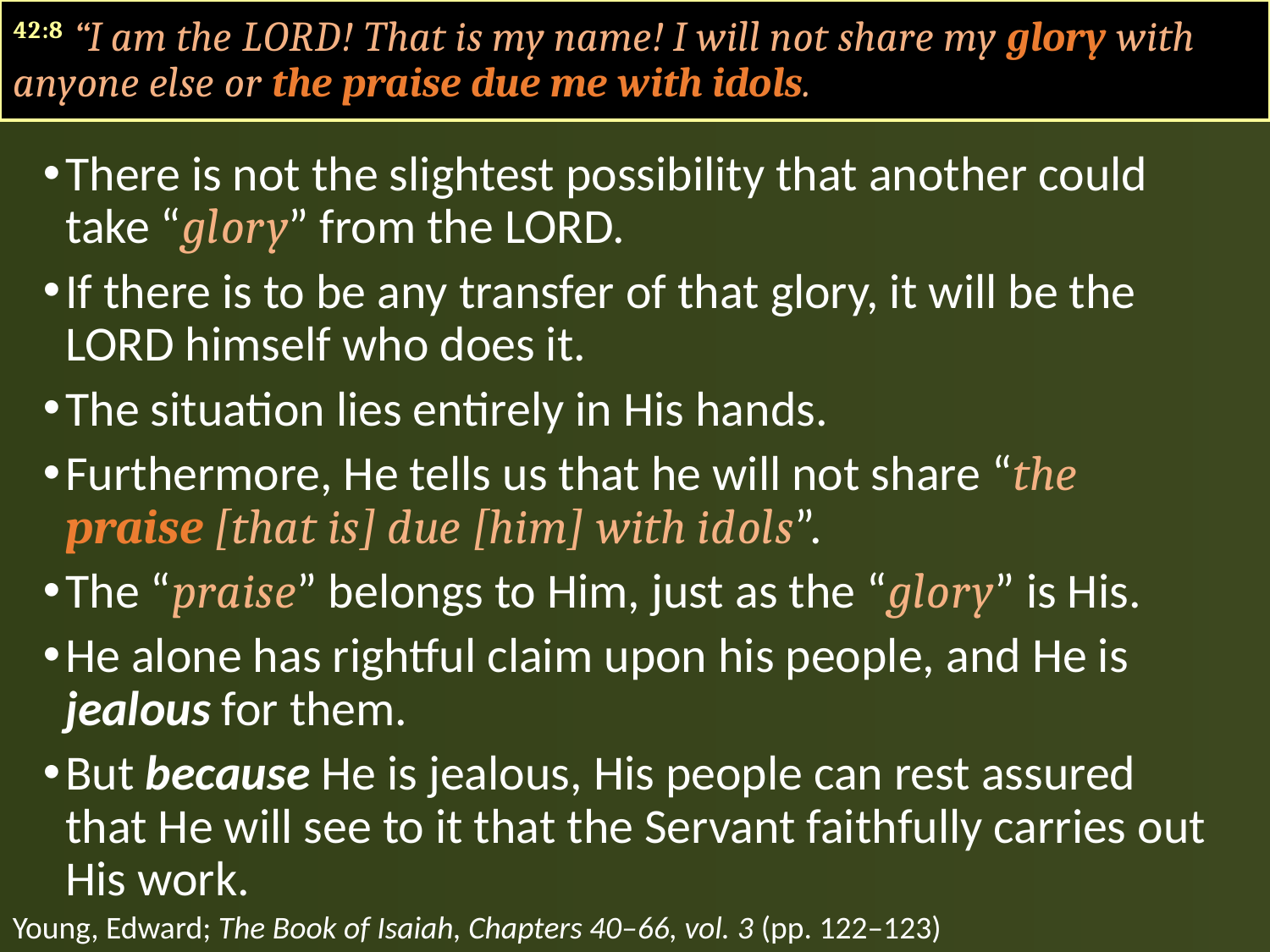

42:8 “I am the LORD! That is my name! I will not share my glory with anyone else or the praise due me with idols.
There is not the slightest possibility that another could take “glory” from the LORD.
If there is to be any transfer of that glory, it will be the LORD himself who does it.
The situation lies entirely in His hands.
Furthermore, He tells us that he will not share “the praise [that is] due [him] with idols”.
The “praise” belongs to Him, just as the “glory” is His.
He alone has rightful claim upon his people, and He is jealous for them.
But because He is jealous, His people can rest assured that He will see to it that the Servant faithfully carries out His work.

Young, Edward; The Book of Isaiah, Chapters 40–66, vol. 3 (pp. 122–123)